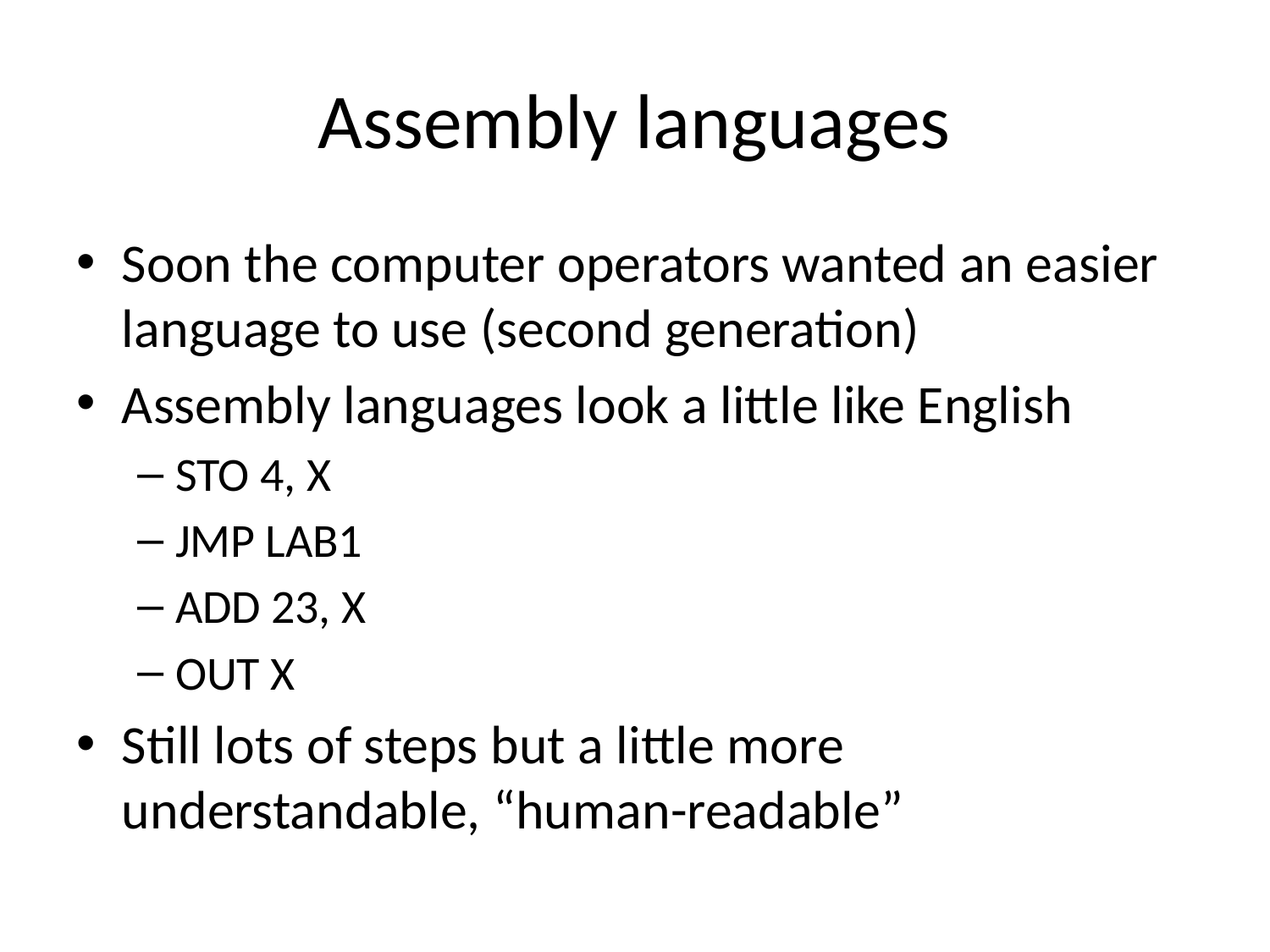

# Assembly languages
Soon the computer operators wanted an easier language to use (second generation)
Assembly languages look a little like English
STO 4, X
JMP LAB1
ADD 23, X
OUT X
Still lots of steps but a little more understandable, “human-readable”